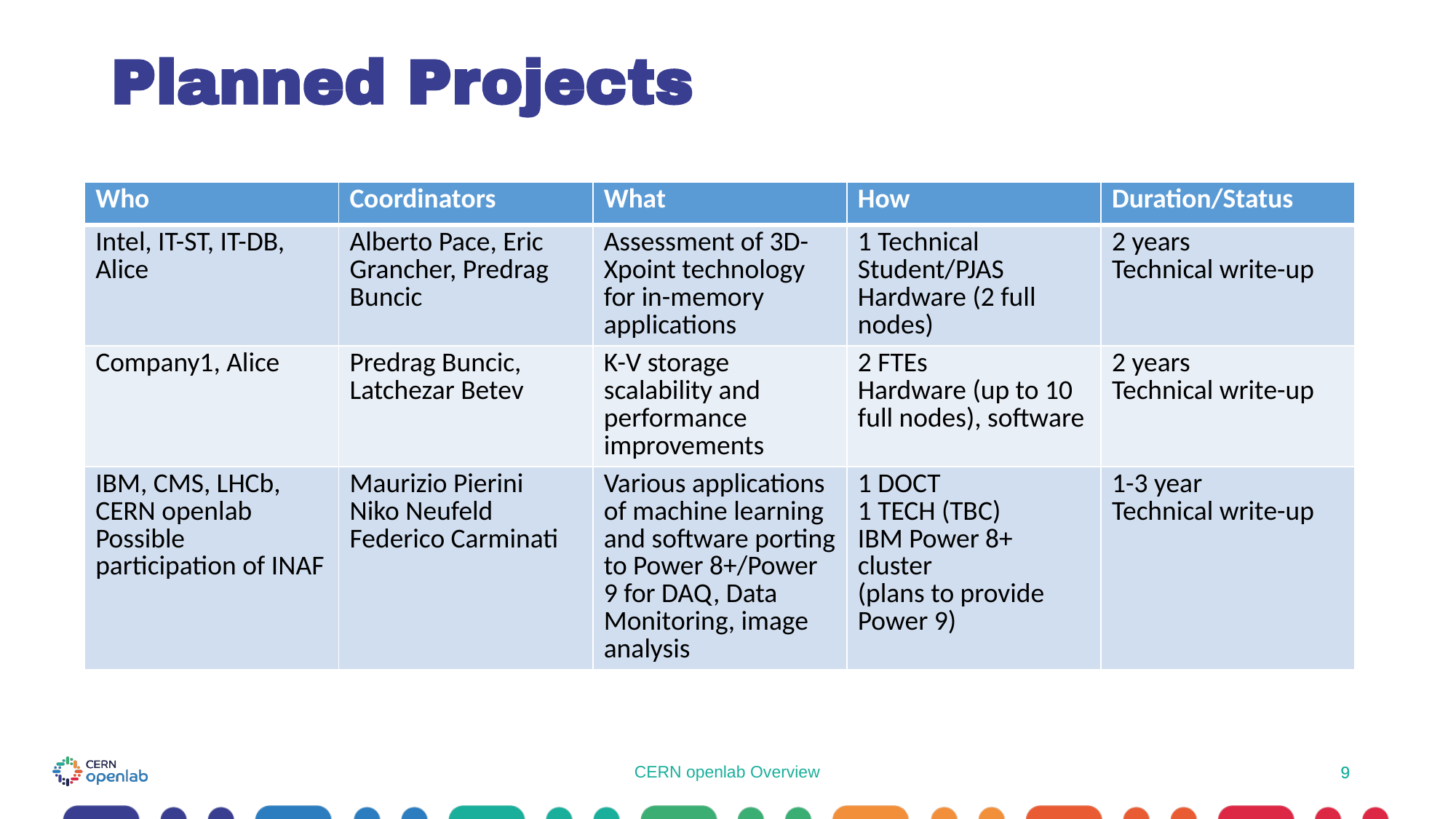

# Planned Projects
| Who | Coordinators | What | How | Duration/Status |
| --- | --- | --- | --- | --- |
| Intel, IT-ST, IT-DB, Alice | Alberto Pace, Eric Grancher, Predrag Buncic | Assessment of 3D-Xpoint technology for in-memory applications | 1 Technical Student/PJAS Hardware (2 full nodes) | 2 years Technical write-up |
| Company1, Alice | Predrag Buncic, Latchezar Betev | K-V storage scalability and performance improvements | 2 FTEs Hardware (up to 10 full nodes), software | 2 years Technical write-up |
| IBM, CMS, LHCb, CERN openlab Possible participation of INAF | Maurizio Pierini Niko Neufeld Federico Carminati | Various applications of machine learning and software porting to Power 8+/Power 9 for DAQ, Data Monitoring, image analysis | 1 DOCT 1 TECH (TBC) IBM Power 8+ cluster (plans to provide Power 9) | 1-3 year Technical write-up |
CERN openlab Overview
9